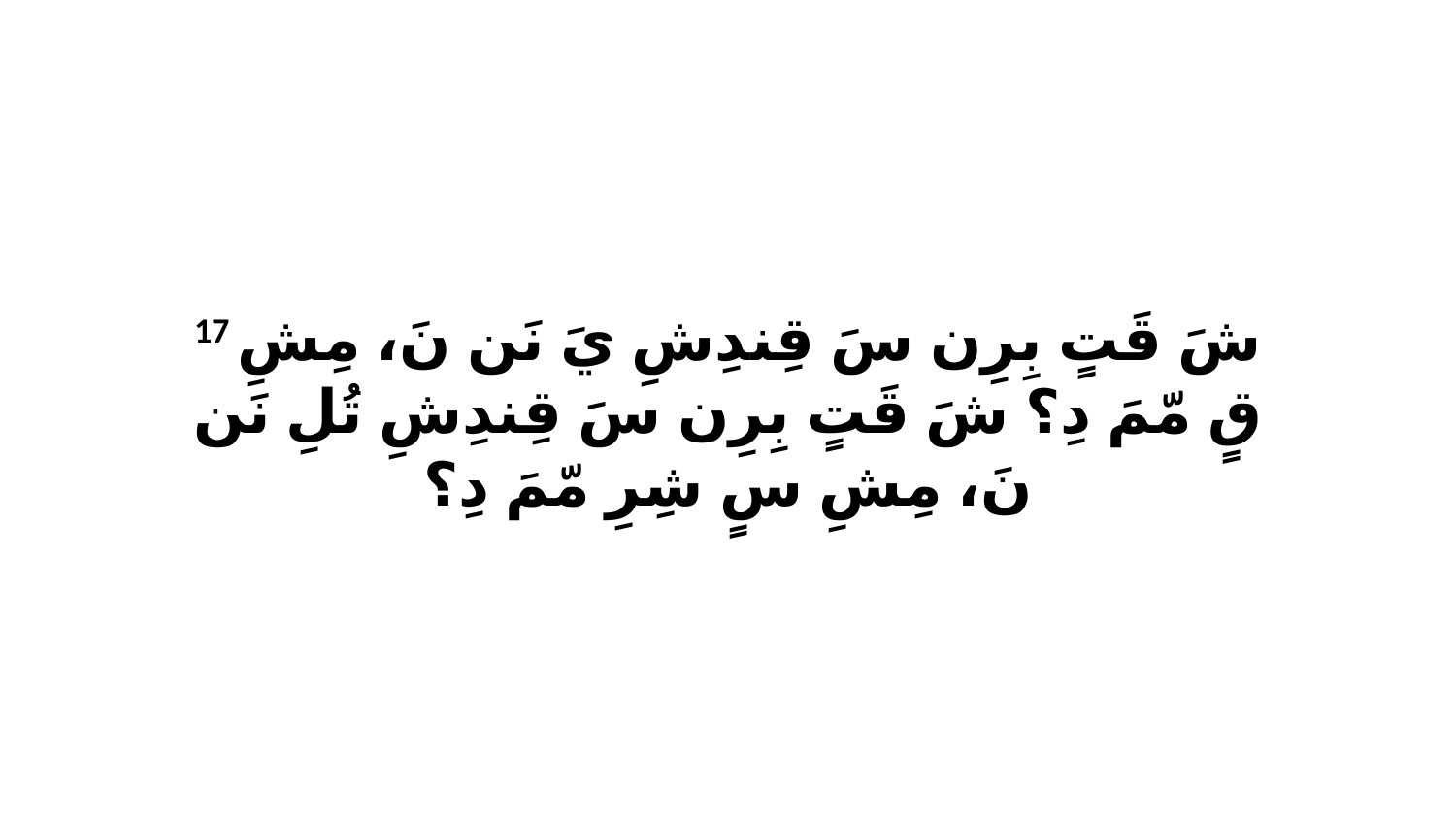

17 شَ قَتٍ بِرِن سَ قِندِشِ يَ نَن نَ، مِشِ قٍ مّمَ دِ؟ شَ قَتٍ بِرِن سَ قِندِشِ تُلِ نَن نَ، مِشِ سٍ شِرِ مّمَ دِ؟